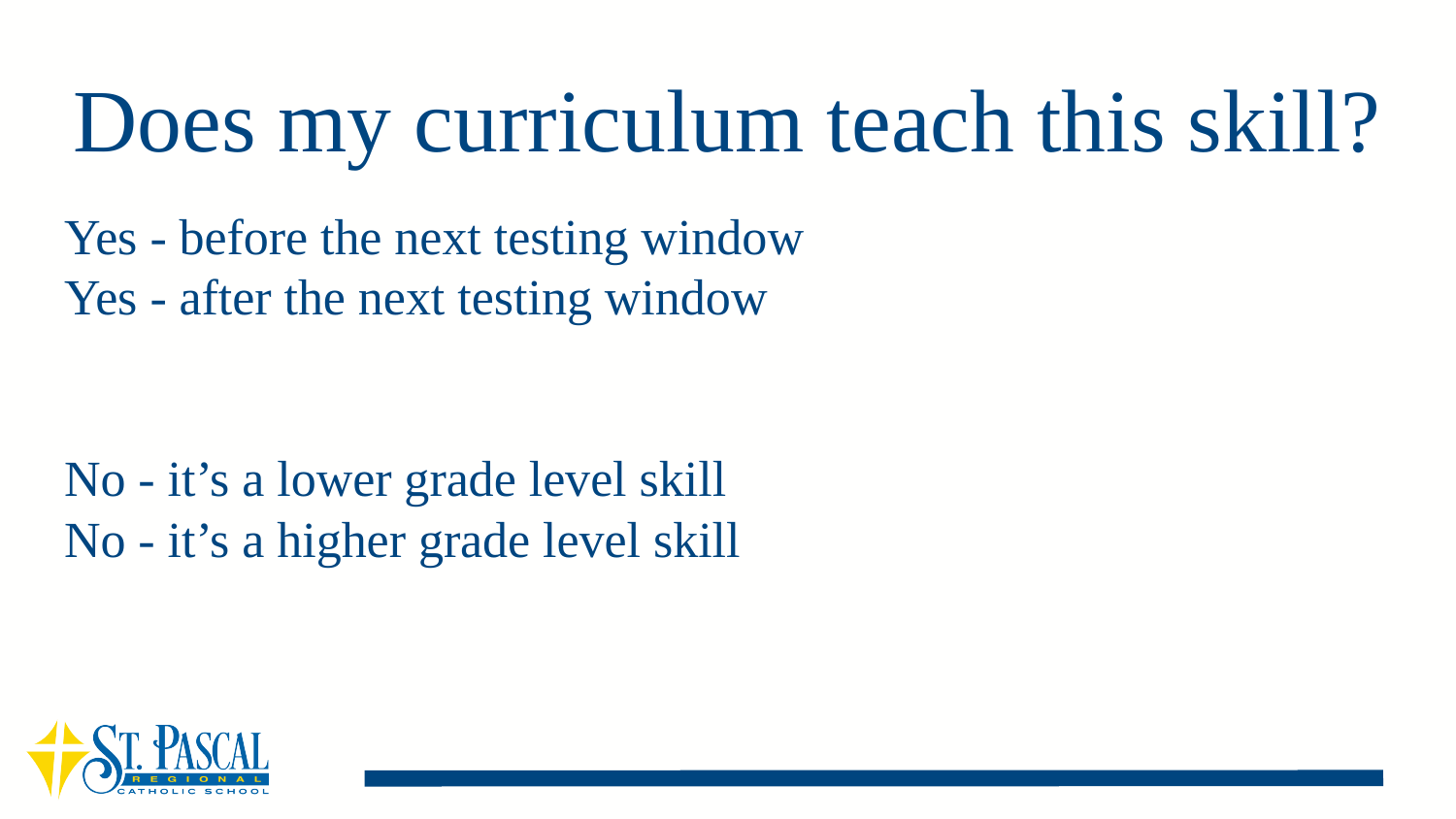

# Does my curriculum teach this skill?
Yes - before the next testing window
Yes - after the next testing window

No - it’s a lower grade level skill
No - it’s a higher grade level skill